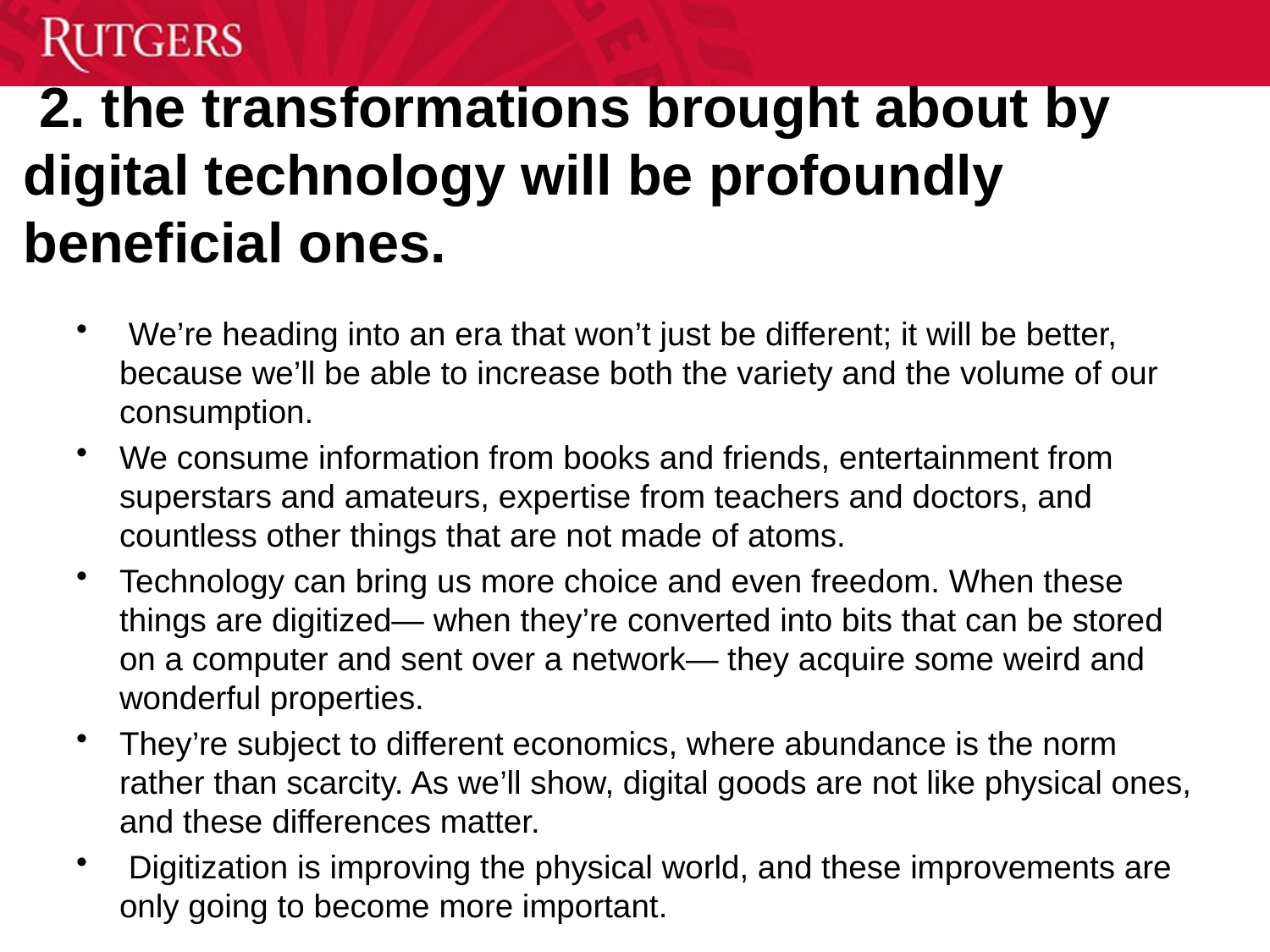

# 2. the transformations brought about by digital technology will be profoundly beneficial ones.
 We’re heading into an era that won’t just be different; it will be better, because we’ll be able to increase both the variety and the volume of our consumption.
We consume information from books and friends, entertainment from superstars and amateurs, expertise from teachers and doctors, and countless other things that are not made of atoms.
Technology can bring us more choice and even freedom. When these things are digitized— when they’re converted into bits that can be stored on a computer and sent over a network— they acquire some weird and wonderful properties.
They’re subject to different economics, where abundance is the norm rather than scarcity. As we’ll show, digital goods are not like physical ones, and these differences matter.
 Digitization is improving the physical world, and these improvements are only going to become more important.